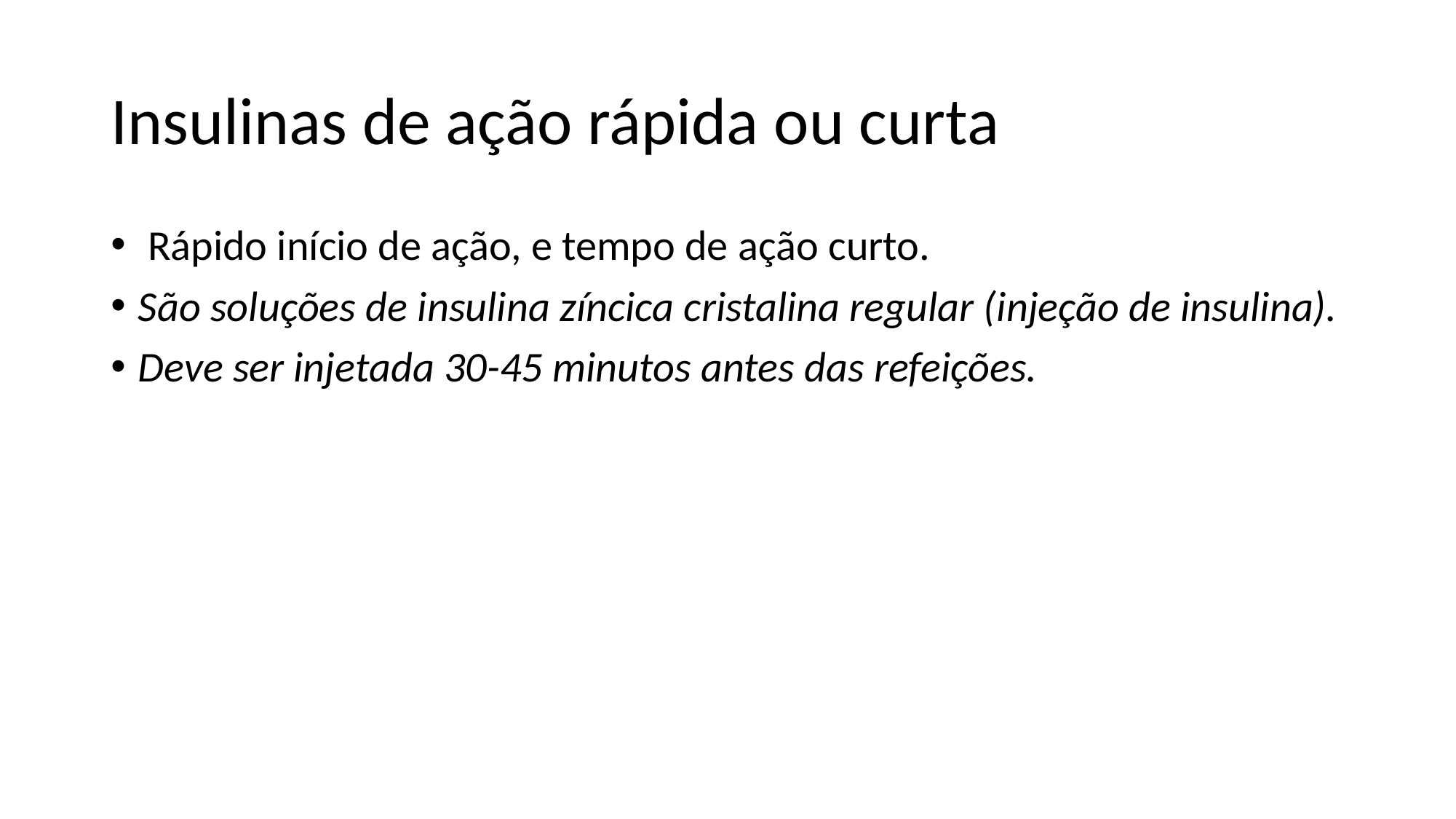

# Insulinas de ação rápida ou curta
 Rápido início de ação, e tempo de ação curto.
São soluções de insulina zíncica cristalina regular (injeção de insulina).
Deve ser injetada 30-45 minutos antes das refeições.